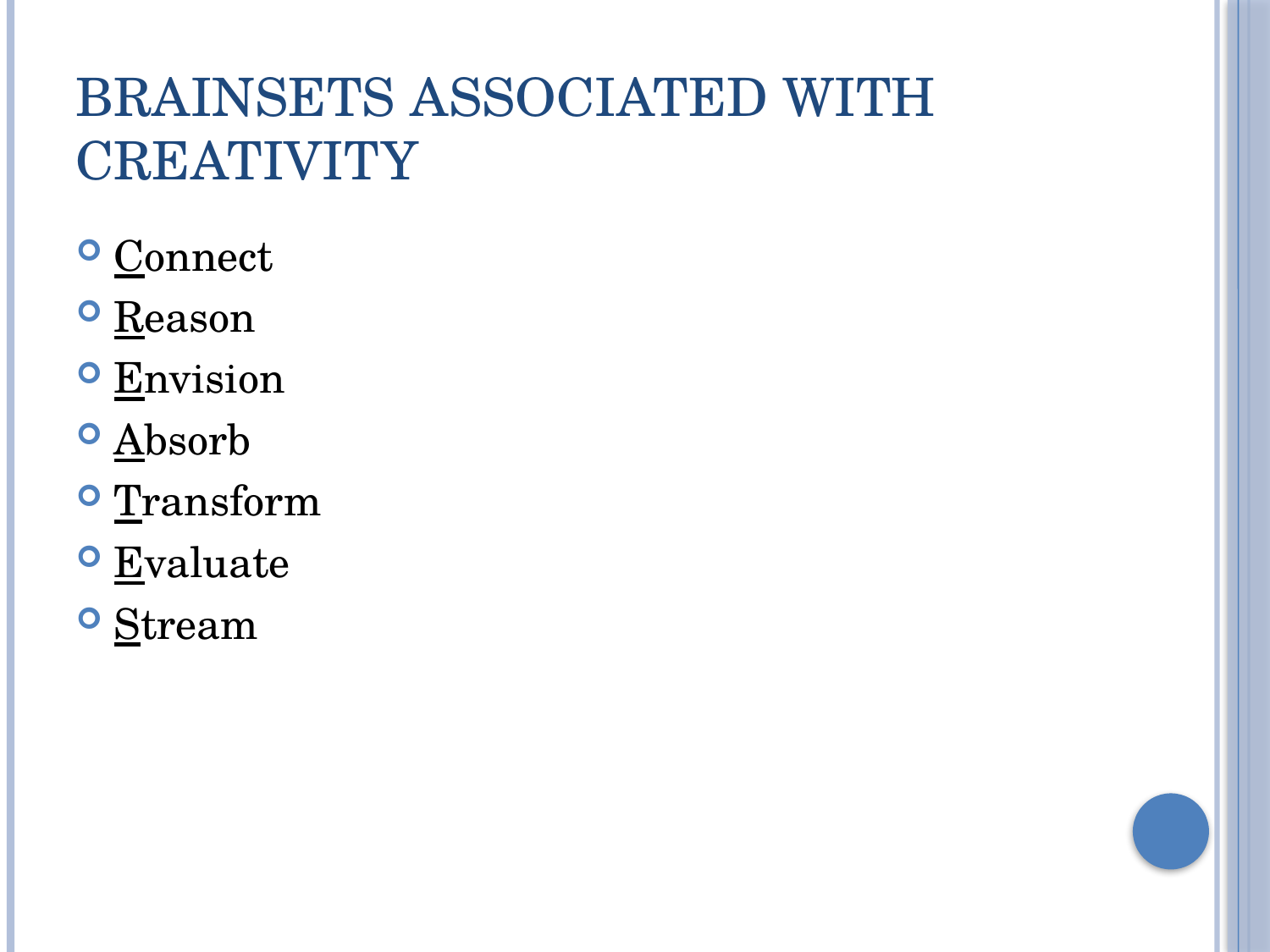

# Brainsets associated with Creativity
Connect
Reason
Envision
Absorb
Transform
Evaluate
Stream